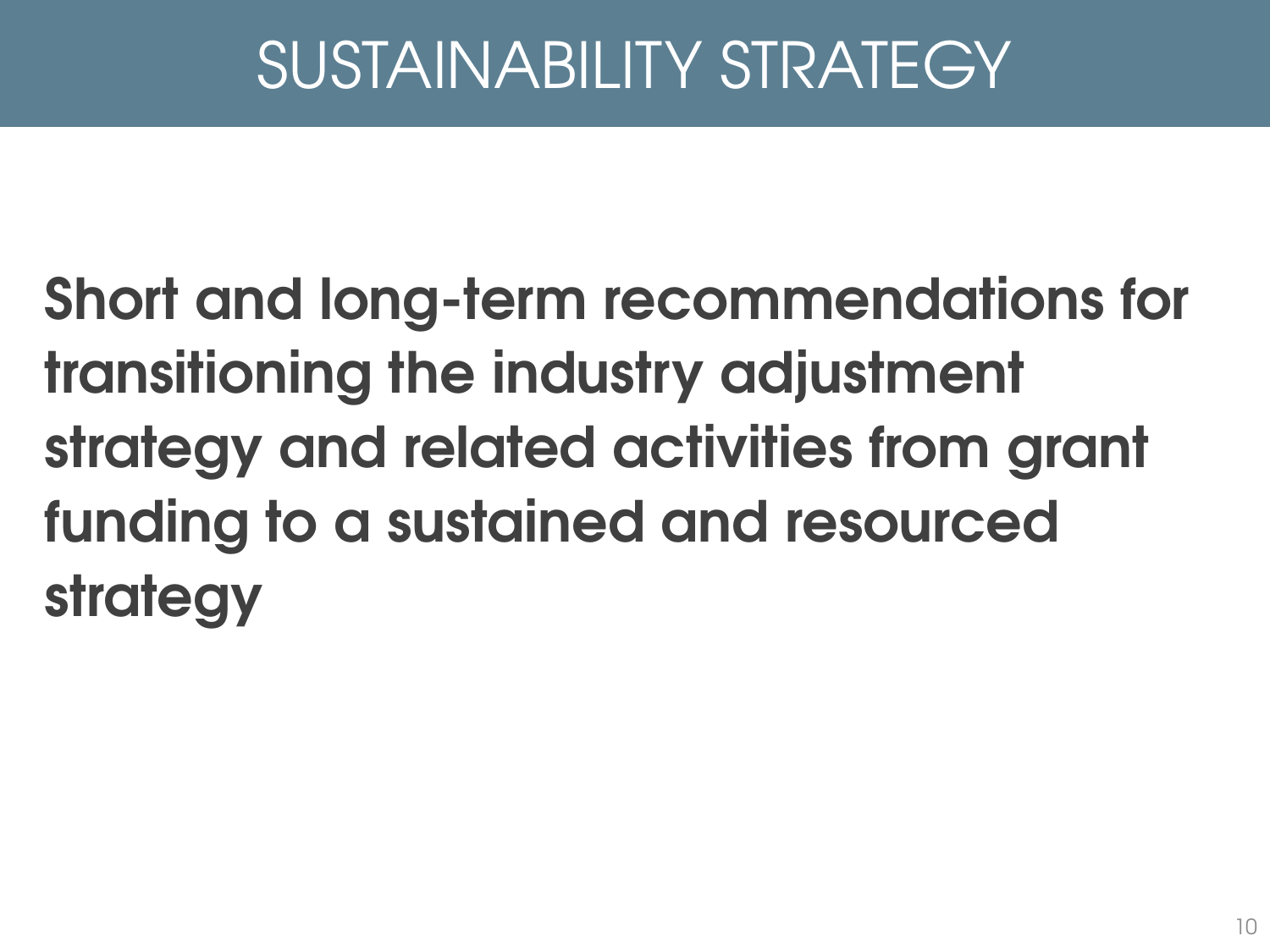

# Sustainability Strategy

Short and long-term recommendations for transitioning the industry adjustment strategy and related activities from grant funding to a sustained and resourced strategy

10